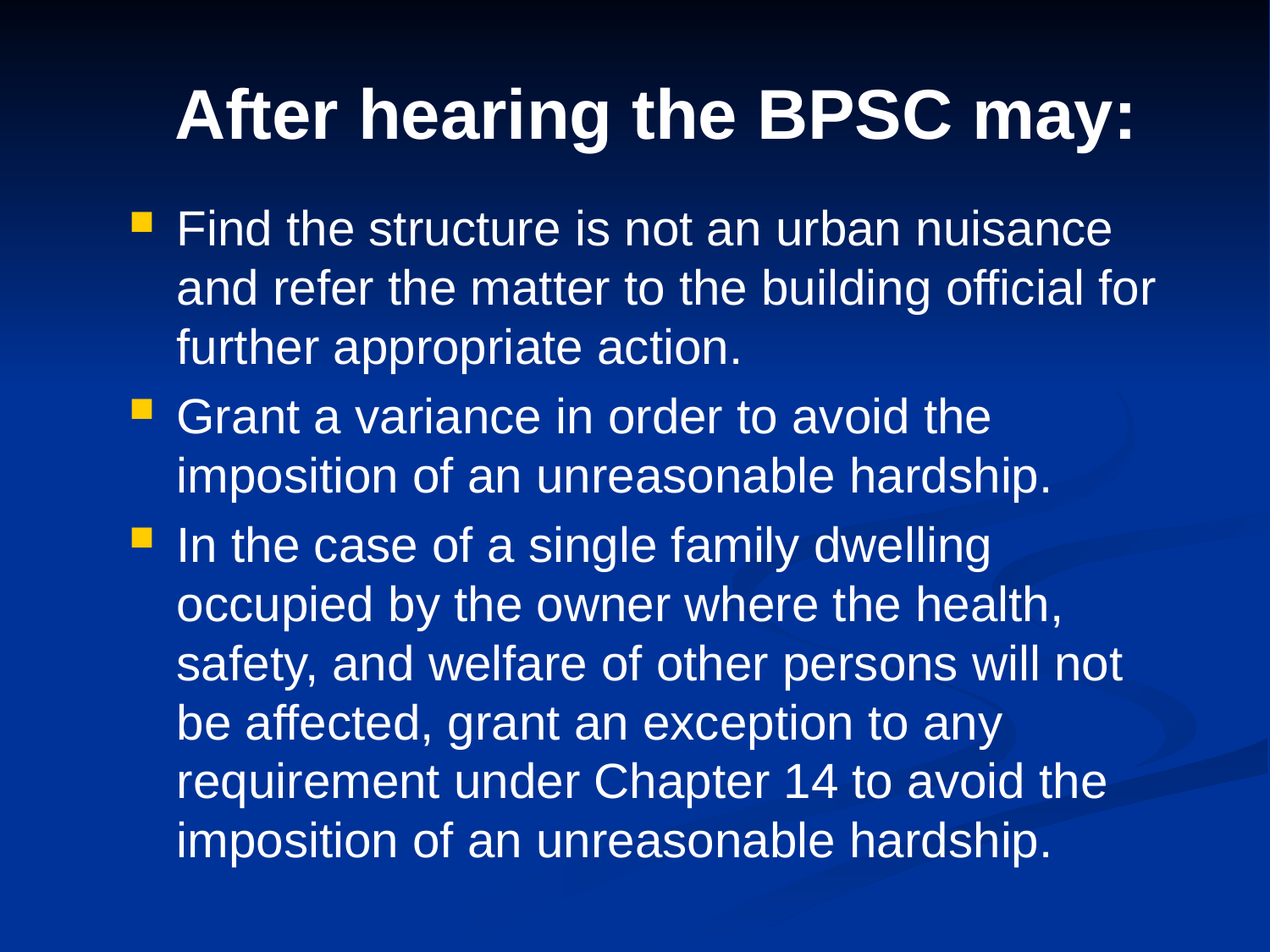

After hearing the BPSC may:
Find the structure is not an urban nuisance and refer the matter to the building official for further appropriate action.
Grant a variance in order to avoid the imposition of an unreasonable hardship.
In the case of a single family dwelling occupied by the owner where the health, safety, and welfare of other persons will not be affected, grant an exception to any requirement under Chapter 14 to avoid the imposition of an unreasonable hardship.